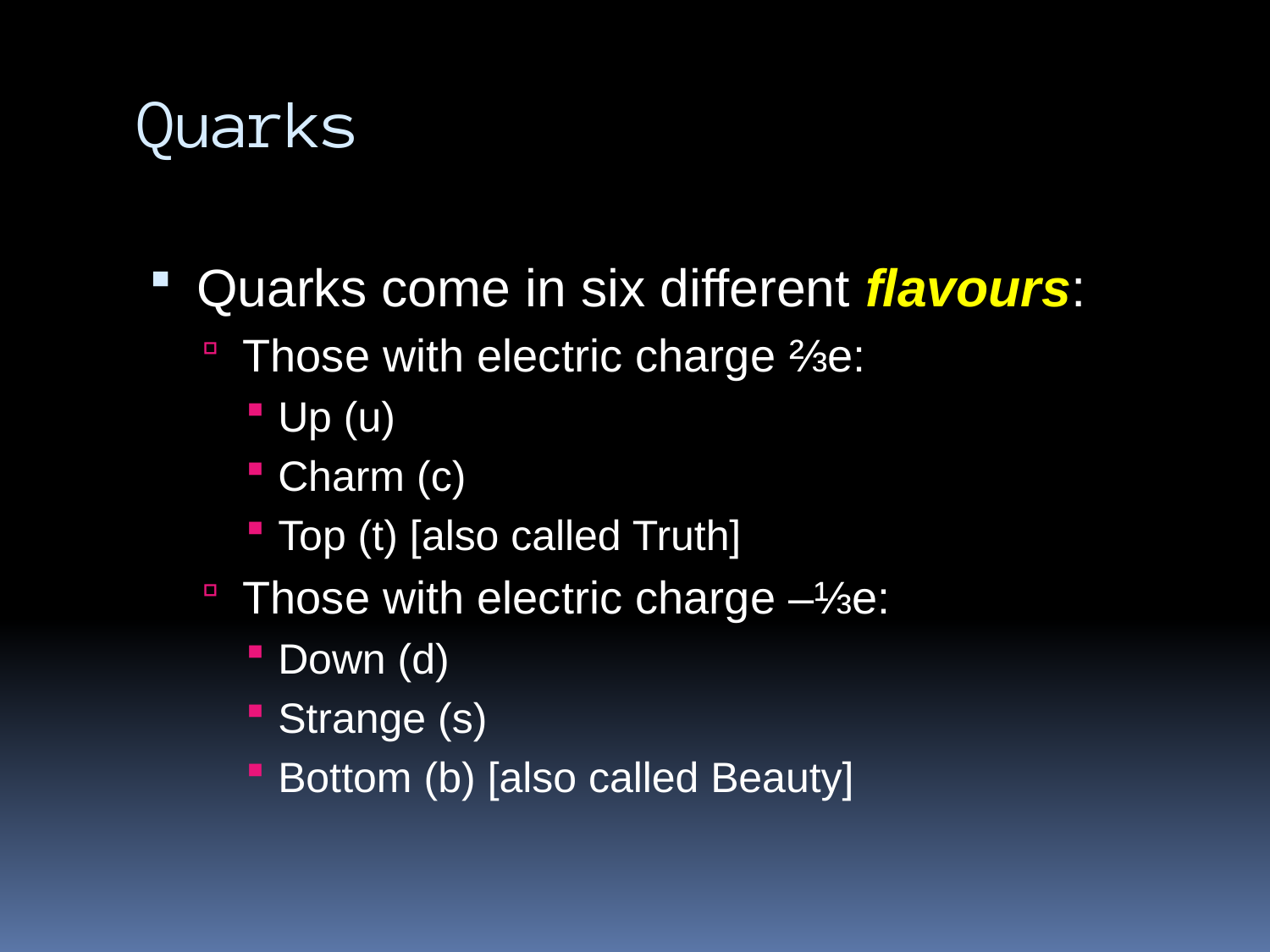

# Quarks
Quarks come in six different flavours:
Those with electric charge ⅔e:
Up (u)
Charm (c)
Top (t) [also called Truth]
Those with electric charge –⅓e:
Down (d)
Strange (s)
Bottom (b) [also called Beauty]